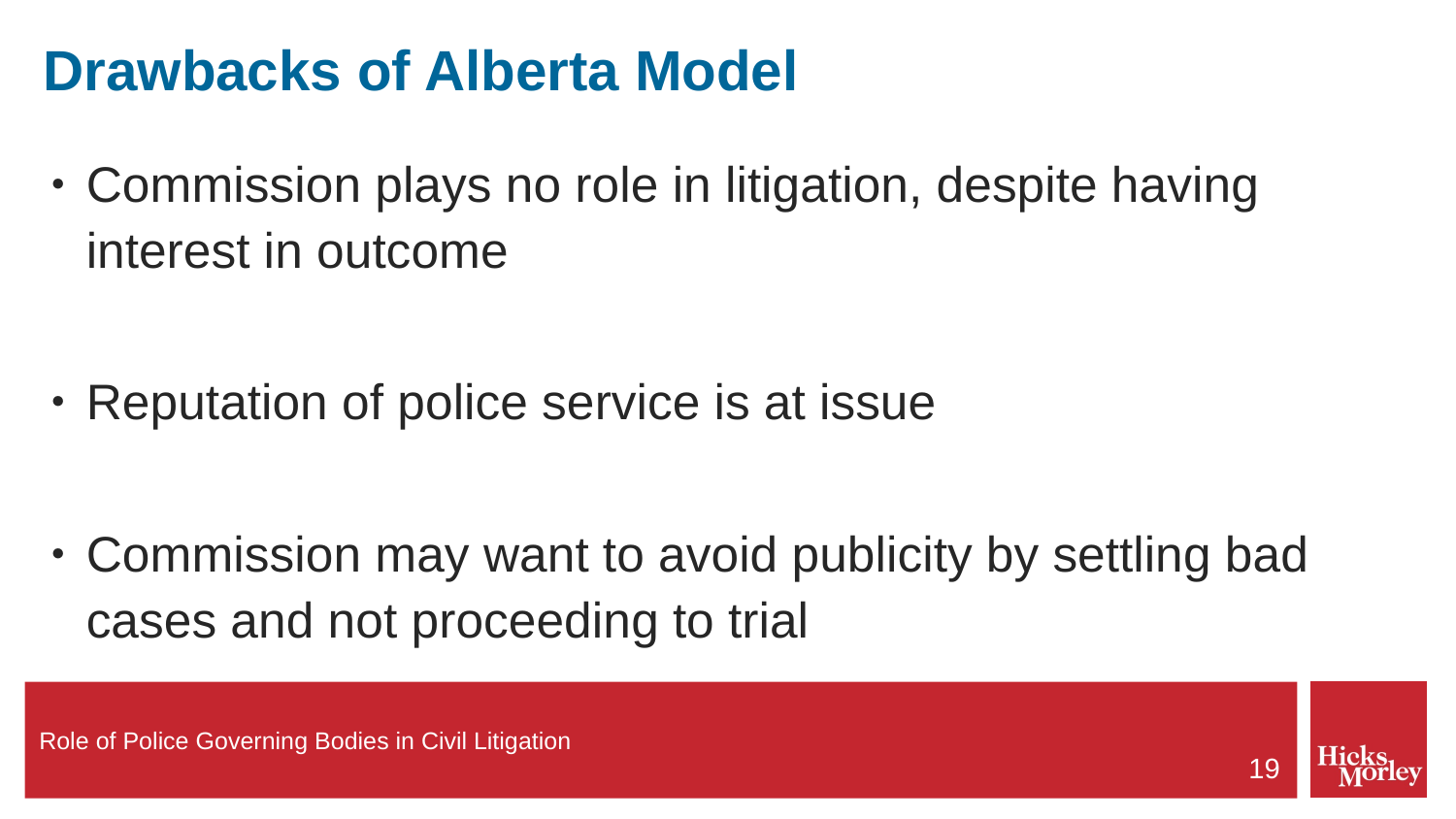

# Drawbacks of Alberta Model
Commission plays no role in litigation, despite having interest in outcome

Reputation of police service is at issue

Commission may want to avoid publicity by settling bad cases and not proceeding to trial
19